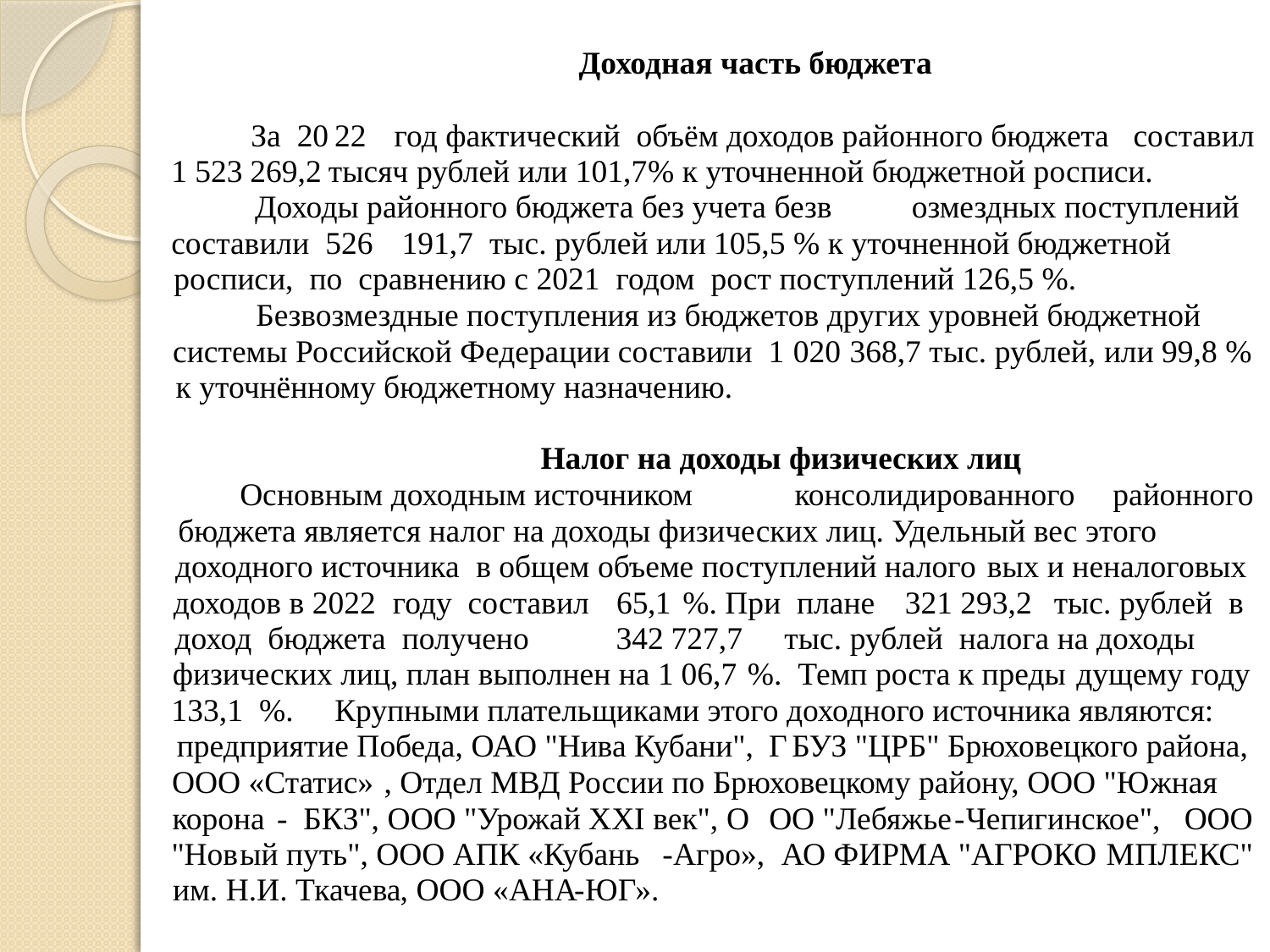

Доходная часть бюджета

За  20
22

год фактический  объём доходов районного бюджета
составил
1

523

269,2

тысяч

рублей или 101,7
% к уточненной бюджетной росписи.

Доходы районного бюджета без учета безв
озмездных поступлений
составили  526

191,7  тыс. рублей или 105,5 % к уточненной бюджетной
росписи,  по  сравнению с 2021  годом  рост поступлений 126,5 %.

Безвозмездные поступления из бюджетов других уровней бюджетной
системы Российской Федерации состави
ли  1

020

368,7 тыс. рублей, или 99,8 %
к уточнённому бюджетному назначению.

Налог на доходы физических лиц

Основным доходным источником
консолидированного
районного
бюджета является налог на доходы физических лиц. Удельный вес этого
доходного источника
в общем объеме поступлений налого
вых и неналоговых
доходов в 2022

году  составил
65
,
1

%. При  плане
321

293,2

тыс. рублей  в
доход  бюджета  получено
342

727,7

тыс. рублей  налога на доходы
физических лиц, план выполнен на 1
06,7
%.  Темп роста к преды
дущему году
1
33,1

%.
Крупными плательщиками этого доходного источника являются:
предприятие Победа, ОАО "Нива Кубани",
Г
БУЗ "ЦРБ" Брюховецкого района,
ООО «Статис»
, Отдел МВД России по Брюховецкому району, ООО "Южная
корона
-

БКЗ", ООО "Урожай ХХI век", О
ОО "Лебяжье
-
Чепигинское",

ООО
"Нов
ый путь", ООО АПК «Кубань
-
Агро»,
АО ФИРМА "АГРОКО
М
ПЛЕКС"
им. Н.И. Ткачева
, ООО «АНА
-
ЮГ».